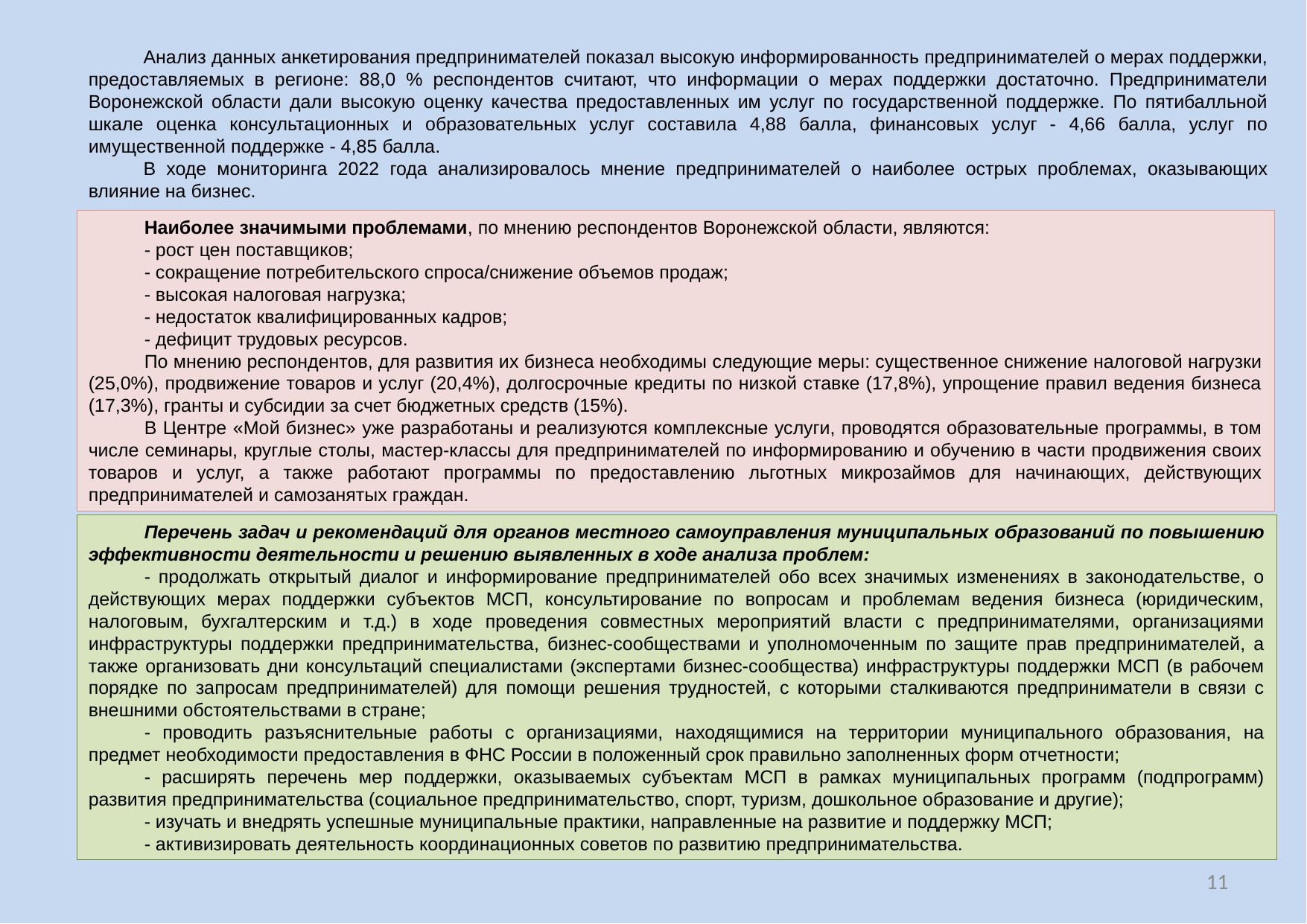

Анализ данных анкетирования предпринимателей показал высокую информированность предпринимателей о мерах поддержки, предоставляемых в регионе: 88,0 % респондентов считают, что информации о мерах поддержки достаточно. Предприниматели Воронежской области дали высокую оценку качества предоставленных им услуг по государственной поддержке. По пятибалльной шкале оценка консультационных и образовательных услуг составила 4,88 балла, финансовых услуг - 4,66 балла, услуг по имущественной поддержке - 4,85 балла.
В ходе мониторинга 2022 года анализировалось мнение предпринимателей о наиболее острых проблемах, оказывающих влияние на бизнес.
Наиболее значимыми проблемами, по мнению респондентов Воронежской области, являются:
- рост цен поставщиков;
- сокращение потребительского спроса/снижение объемов продаж;
- высокая налоговая нагрузка;
- недостаток квалифицированных кадров;
- дефицит трудовых ресурсов.
По мнению респондентов, для развития их бизнеса необходимы следующие меры: существенное снижение налоговой нагрузки (25,0%), продвижение товаров и услуг (20,4%), долгосрочные кредиты по низкой ставке (17,8%), упрощение правил ведения бизнеса (17,3%), гранты и субсидии за счет бюджетных средств (15%).
В Центре «Мой бизнес» уже разработаны и реализуются комплексные услуги, проводятся образовательные программы, в том числе семинары, круглые столы, мастер-классы для предпринимателей по информированию и обучению в части продвижения своих товаров и услуг, а также работают программы по предоставлению льготных микрозаймов для начинающих, действующих предпринимателей и самозанятых граждан.
Перечень задач и рекомендаций для органов местного самоуправления муниципальных образований по повышению эффективности деятельности и решению выявленных в ходе анализа проблем:
- продолжать открытый диалог и информирование предпринимателей обо всех значимых изменениях в законодательстве, о действующих мерах поддержки субъектов МСП, консультирование по вопросам и проблемам ведения бизнеса (юридическим, налоговым, бухгалтерским и т.д.) в ходе проведения совместных мероприятий власти с предпринимателями, организациями инфраструктуры поддержки предпринимательства, бизнес-сообществами и уполномоченным по защите прав предпринимателей, а также организовать дни консультаций специалистами (экспертами бизнес-сообщества) инфраструктуры поддержки МСП (в рабочем порядке по запросам предпринимателей) для помощи решения трудностей, с которыми сталкиваются предприниматели в связи с внешними обстоятельствами в стране;
- проводить разъяснительные работы с организациями, находящимися на территории муниципального образования, на предмет необходимости предоставления в ФНС России в положенный срок правильно заполненных форм отчетности;
- расширять перечень мер поддержки, оказываемых субъектам МСП в рамках муниципальных программ (подпрограмм) развития предпринимательства (социальное предпринимательство, спорт, туризм, дошкольное образование и другие);
- изучать и внедрять успешные муниципальные практики, направленные на развитие и поддержку МСП;
- активизировать деятельность координационных советов по развитию предпринимательства.
11